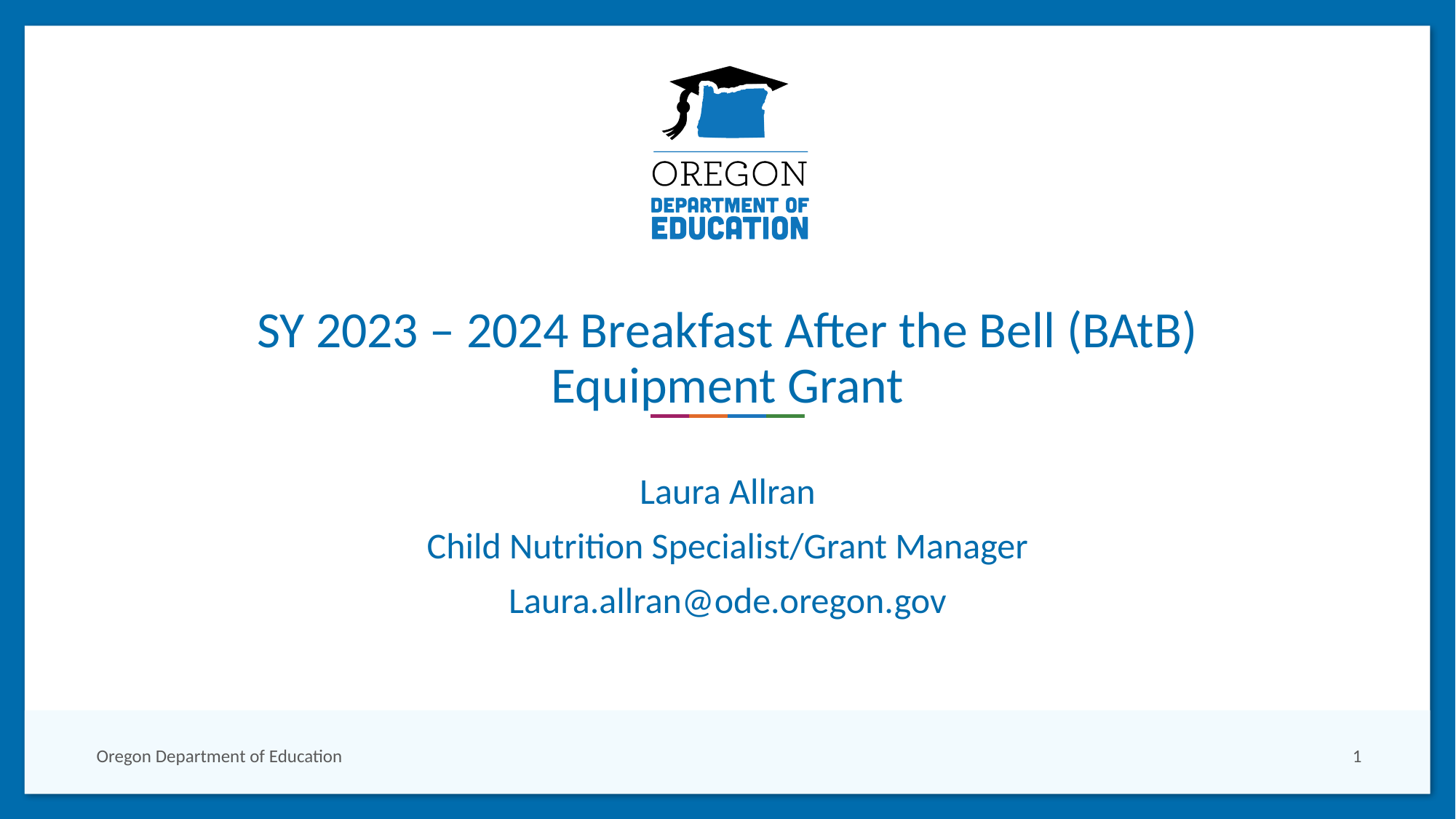

# SY 2023 – 2024 Breakfast After the Bell (BAtB) Equipment Grant
Laura Allran
Child Nutrition Specialist/Grant Manager
Laura.allran@ode.oregon.gov
Oregon Department of Education
1